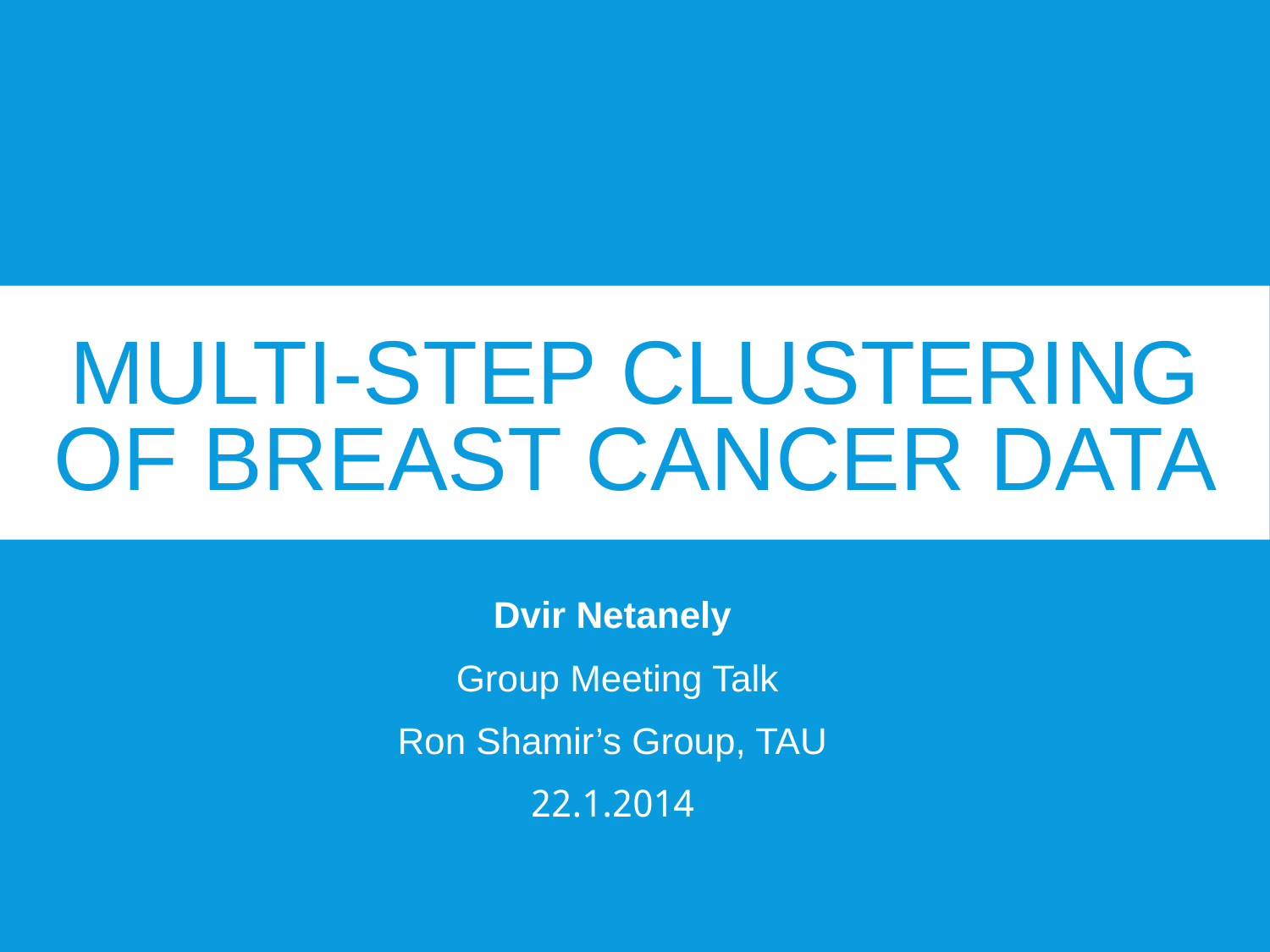

# Multi-step clustering of breast cancer data
Dvir Netanely
Group Meeting Talk
Ron Shamir’s Group, TAU
22.1.2014